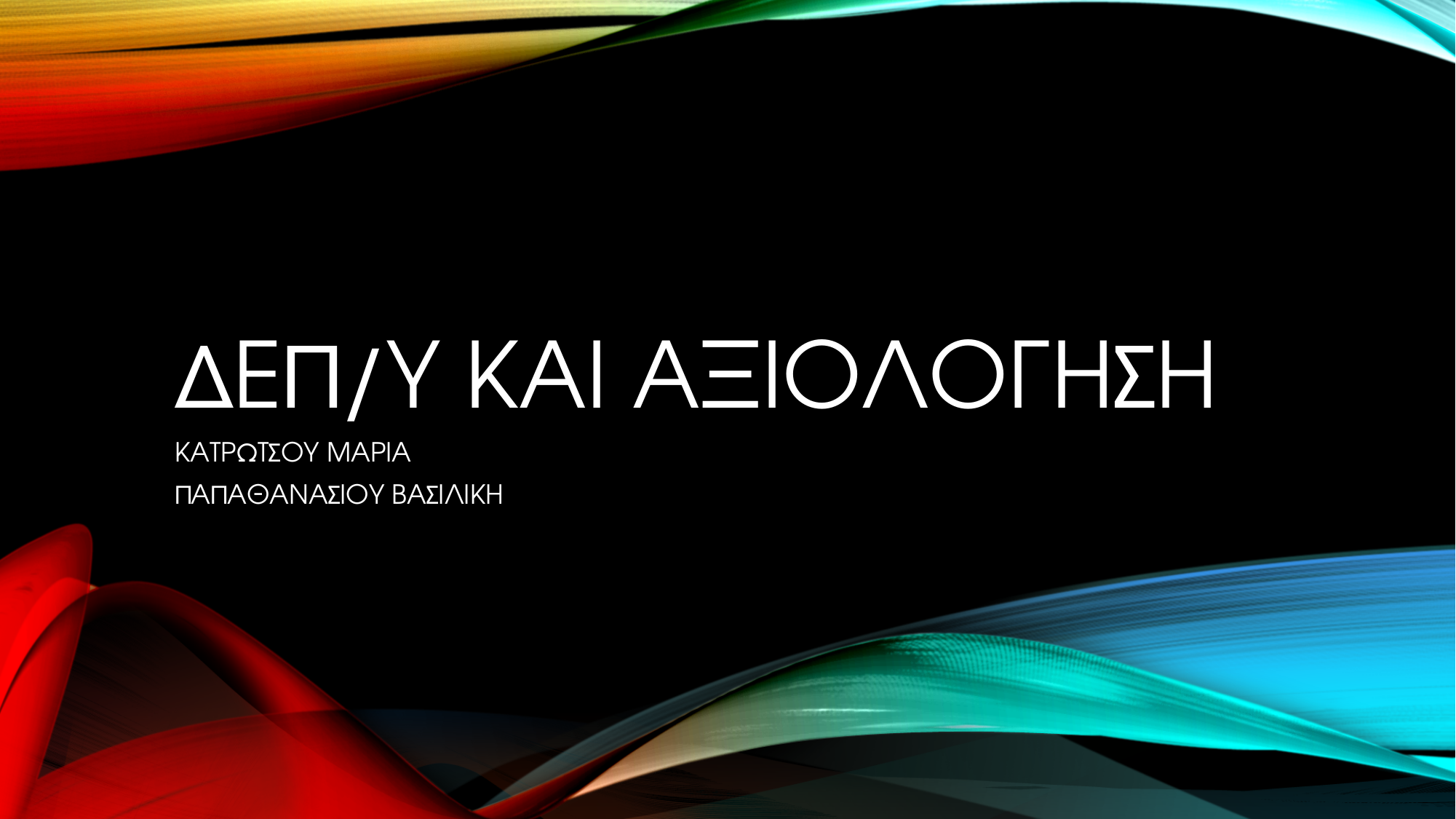

# Δεπ/υ και αξιολογηση
ΚΑΤΡΩΤΣΟΥ ΜΑΡΙΑ
ΠΑΠΑΘΑΝΑΣΙΟΥ ΒΑΣΙΛΙΚΗ